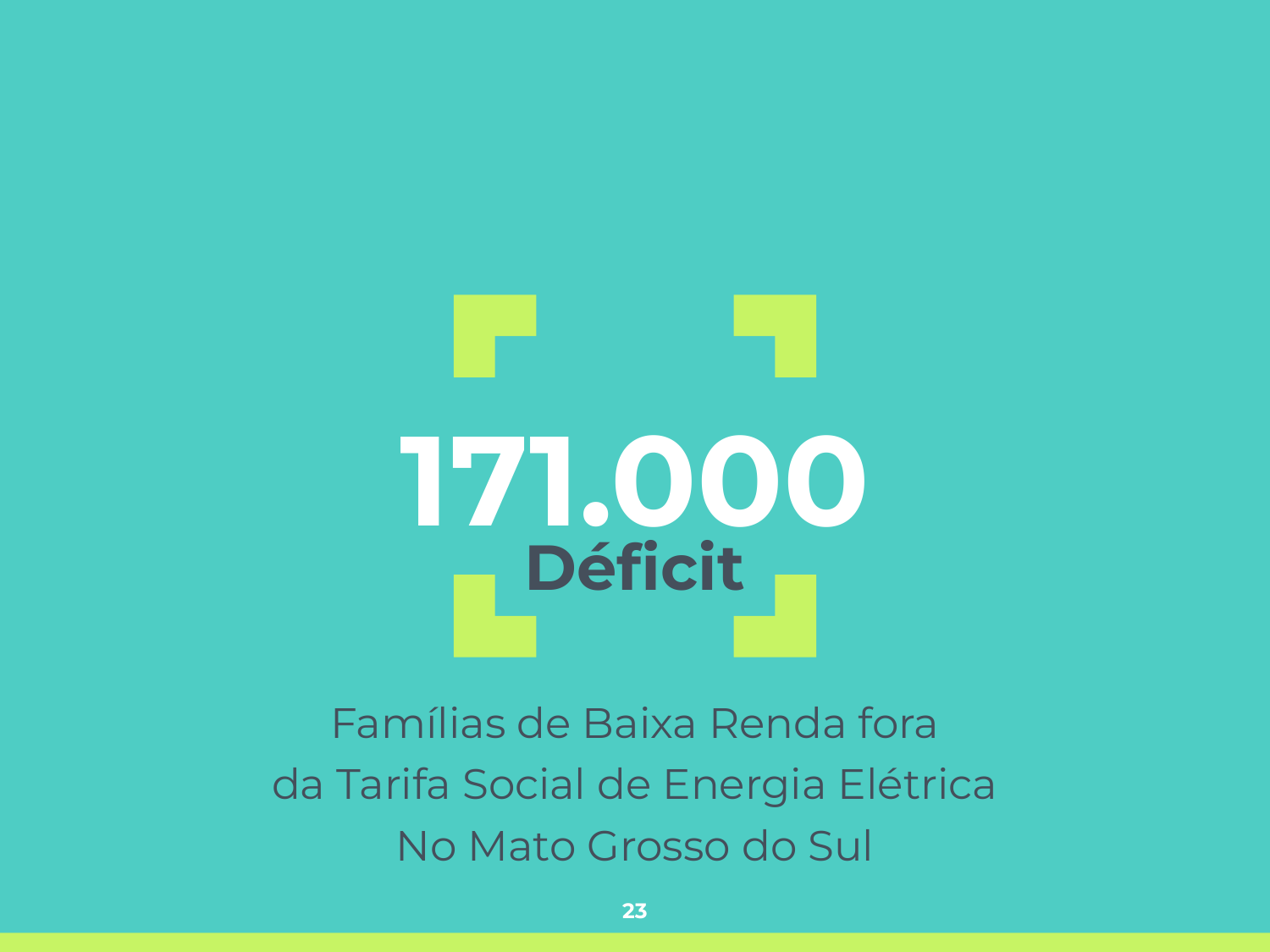

171.000

Déficit

Famílias de Baixa Renda fora
da Tarifa Social de Energia Elétrica
No Mato Grosso do Sul
23